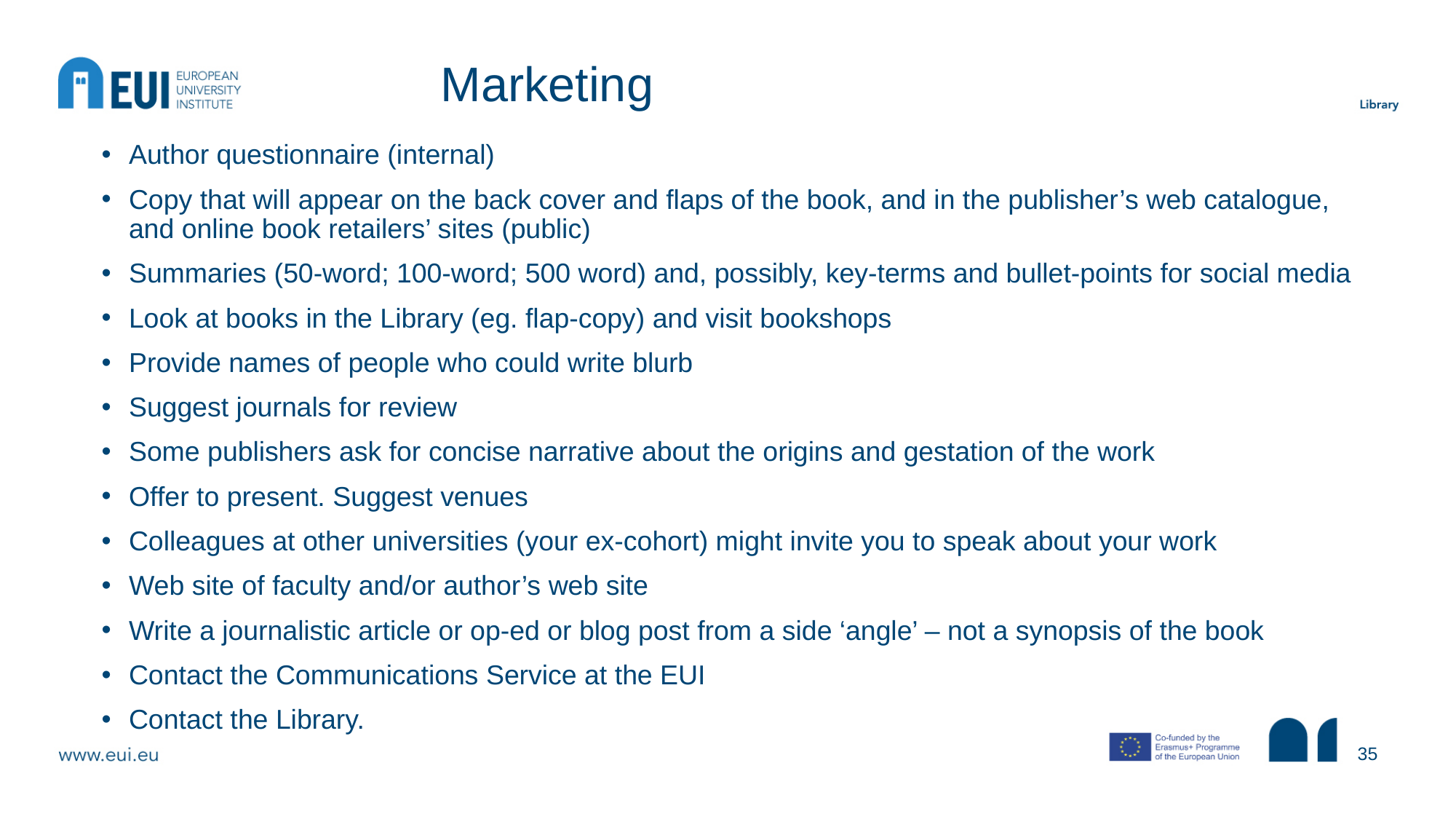

# Marketing
Author questionnaire (internal)
Copy that will appear on the back cover and flaps of the book, and in the publisher’s web catalogue, and online book retailers’ sites (public)
Summaries (50-word; 100-word; 500 word) and, possibly, key-terms and bullet-points for social media
Look at books in the Library (eg. flap-copy) and visit bookshops
Provide names of people who could write blurb
Suggest journals for review
Some publishers ask for concise narrative about the origins and gestation of the work
Offer to present. Suggest venues
Colleagues at other universities (your ex-cohort) might invite you to speak about your work
Web site of faculty and/or author’s web site
Write a journalistic article or op-ed or blog post from a side ‘angle’ – not a synopsis of the book
Contact the Communications Service at the EUI
Contact the Library.
35